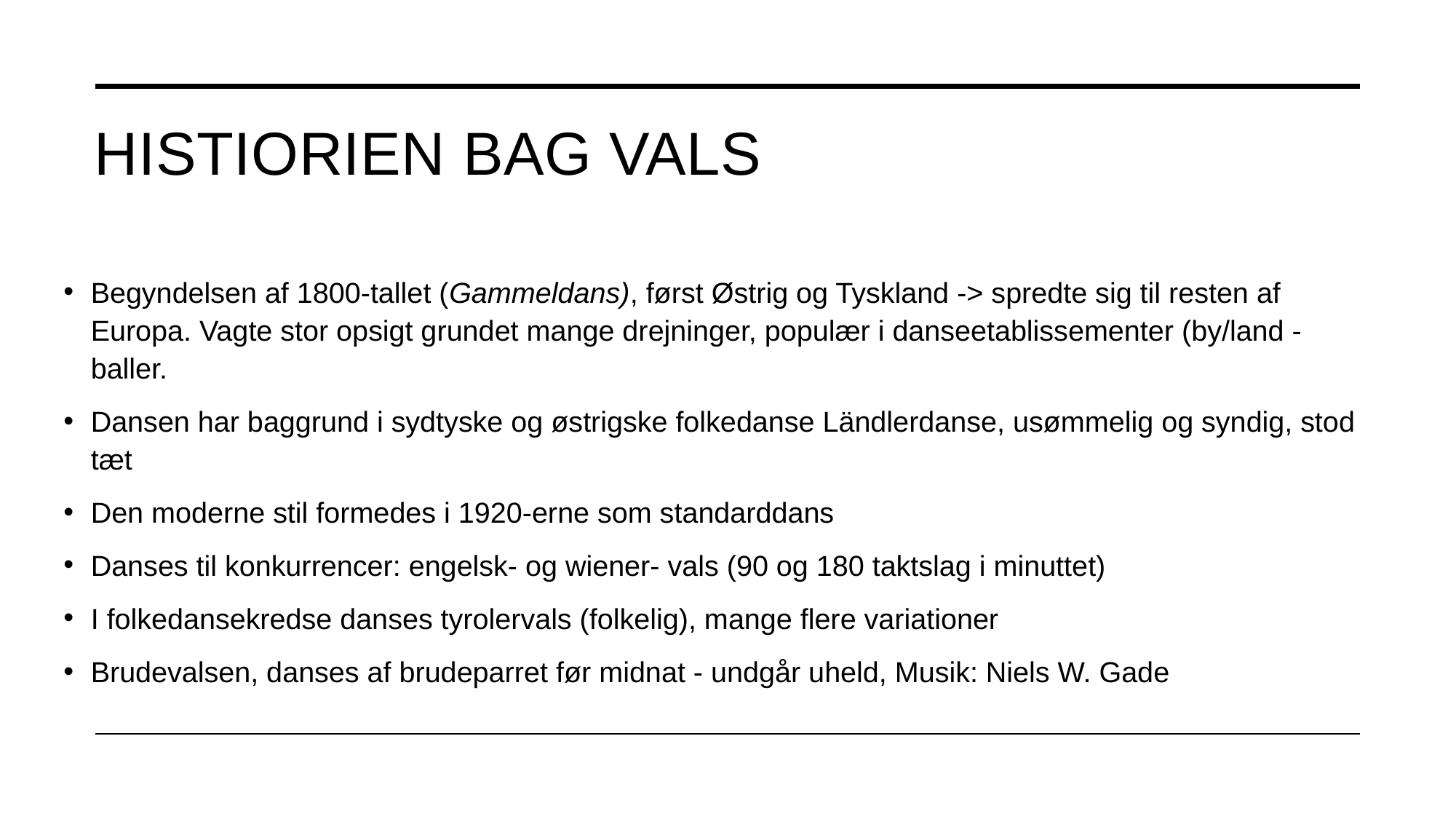

# Histiorien bag vals
Begyndelsen af 1800-tallet (Gammeldans), først Østrig og Tyskland -> spredte sig til resten af Europa. Vagte stor opsigt grundet mange drejninger, populær i danseetablissementer (by/land - baller.
Dansen har baggrund i sydtyske og østrigske folkedanse Ländlerdanse, usømmelig og syndig, stod tæt
Den moderne stil formedes i 1920-erne som standarddans
Danses til konkurrencer: engelsk- og wiener- vals (90 og 180 taktslag i minuttet)
I folkedansekredse danses tyrolervals (folkelig), mange flere variationer
Brudevalsen, danses af brudeparret før midnat - undgår uheld, Musik: Niels W. Gade